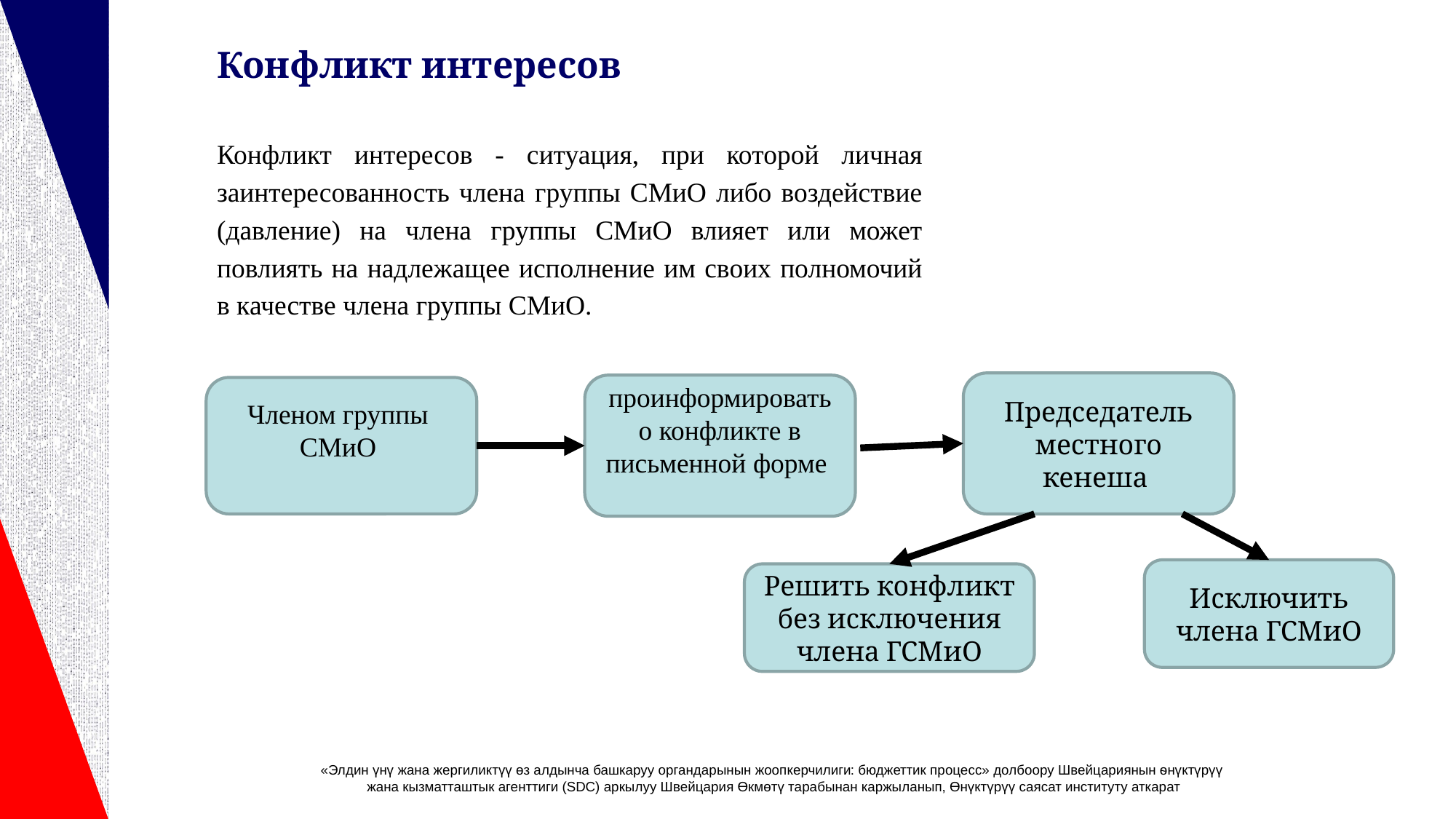

# Конфликт интересов
Конфликт интересов - ситуация, при которой личная заинтересованность члена группы СМиО либо воздействие (давление) на члена группы СМиО влияет или может повлиять на надлежащее исполнение им своих полномочий в качестве члена группы СМиО.
Председатель местного кенеша
проинформировать о конфликте в письменной форме

Членом группы
СМиО

Исключить члена ГСМиО
Решить конфликт без исключения члена ГСМиО